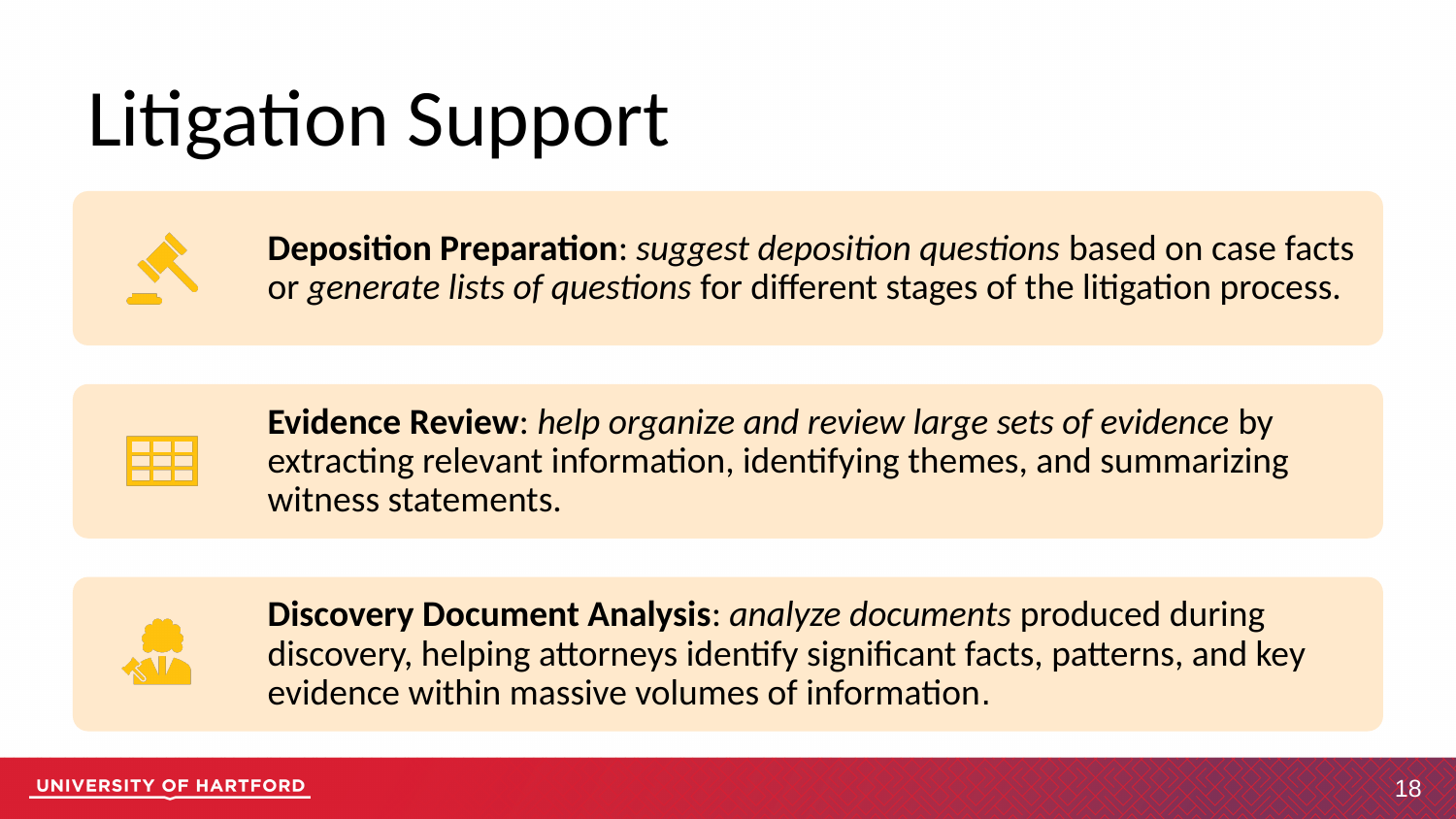

# Litigation Support
Deposition Preparation: suggest deposition questions based on case facts or generate lists of questions for different stages of the litigation process.
Evidence Review: help organize and review large sets of evidence by extracting relevant information, identifying themes, and summarizing witness statements.
Discovery Document Analysis: analyze documents produced during discovery, helping attorneys identify significant facts, patterns, and key evidence within massive volumes of information.